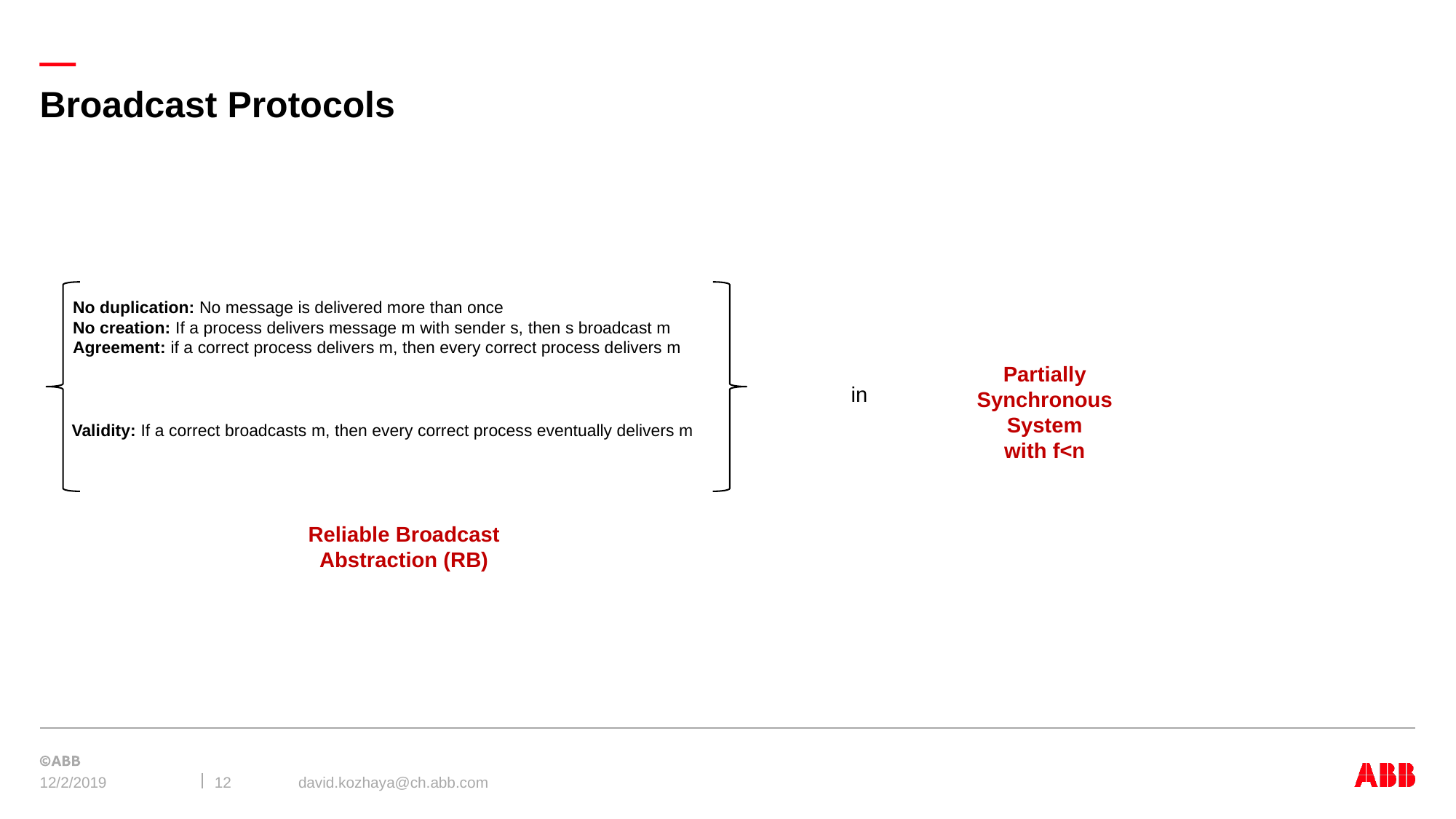

# Broadcast Protocols

No duplication: No message is delivered more than once
No creation: If a process delivers message m with sender s, then s broadcast m
Agreement: if a correct process delivers m, then every correct process delivers m
Partially Synchronous System
with f<n
in
Validity: If a correct broadcasts m, then every correct process eventually delivers m
Reliable Broadcast Abstraction (RB)
david.kozhaya@ch.abb.com
12
12/2/2019